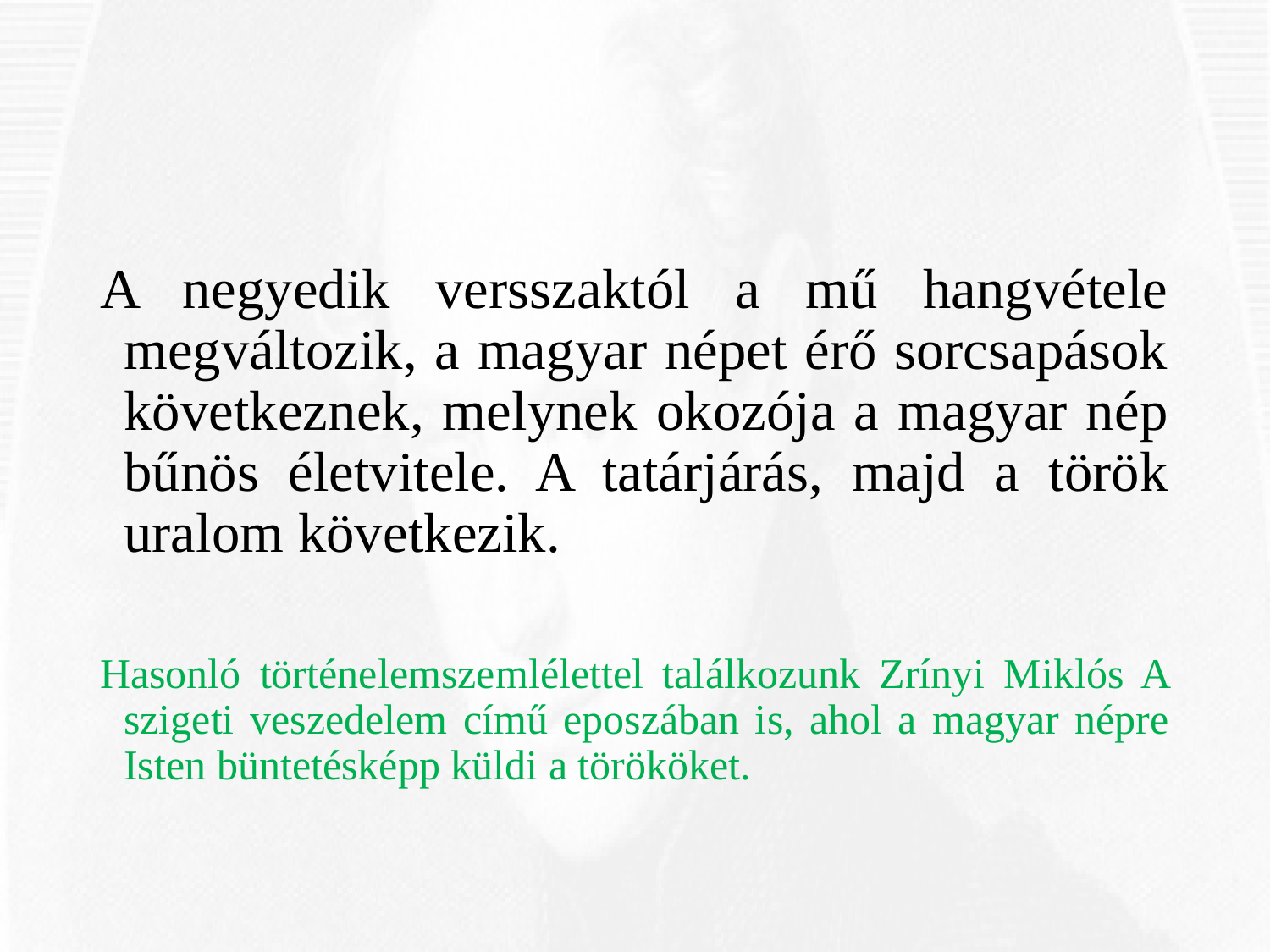

A negyedik versszaktól a mű hangvétele megváltozik, a magyar népet érő sorcsapások következnek, melynek okozója a magyar nép bűnös életvitele. A tatárjárás, majd a török uralom következik.

Hasonló történelemszemlélettel találkozunk Zrínyi Miklós A szigeti veszedelem című eposzában is, ahol a magyar népre Isten büntetésképp küldi a törököket.